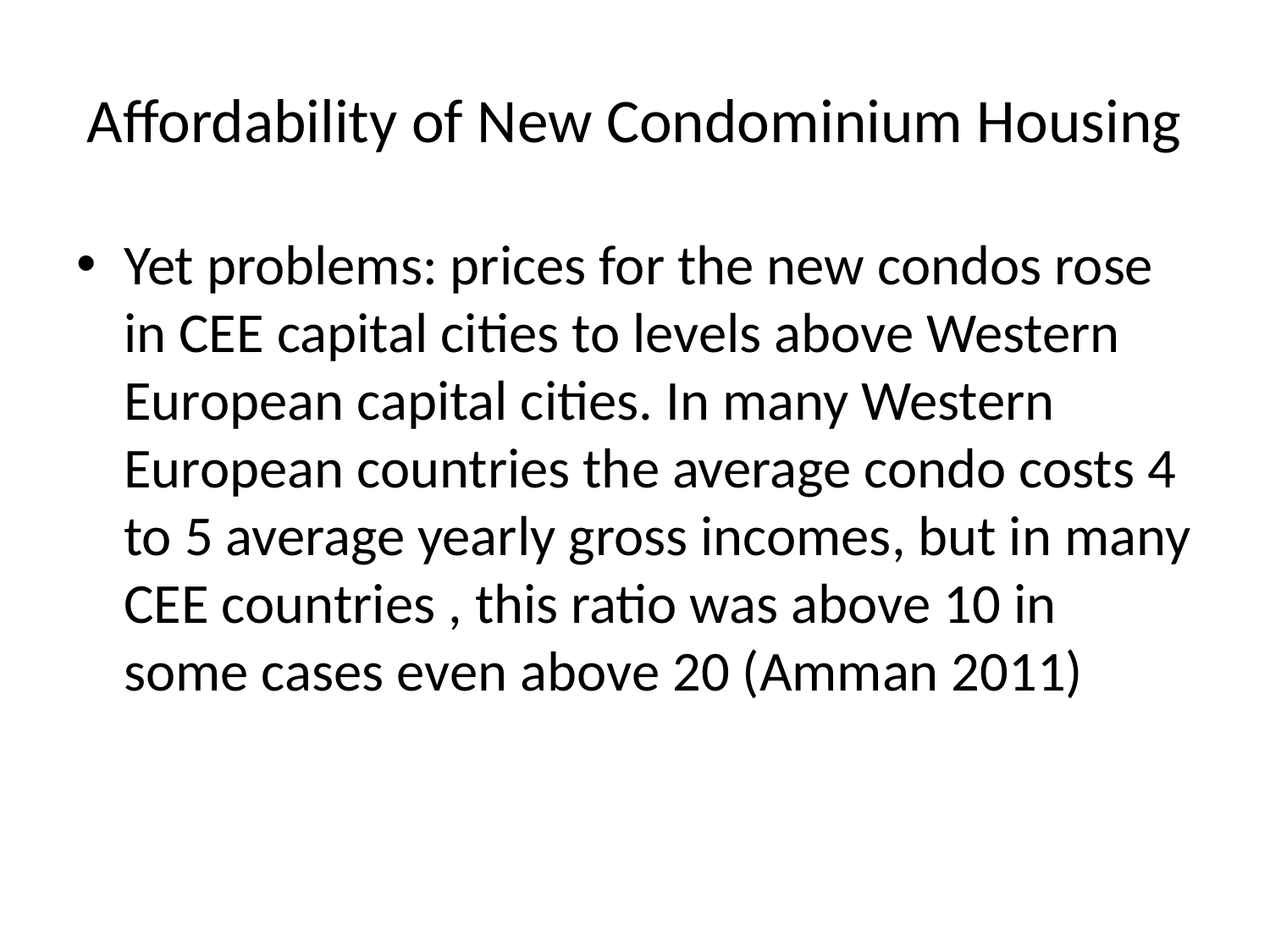

# Affordability of New Condominium Housing
Yet problems: prices for the new condos rose in CEE capital cities to levels above Western European capital cities. In many Western European countries the average condo costs 4 to 5 average yearly gross incomes, but in many CEE countries , this ratio was above 10 in some cases even above 20 (Amman 2011)